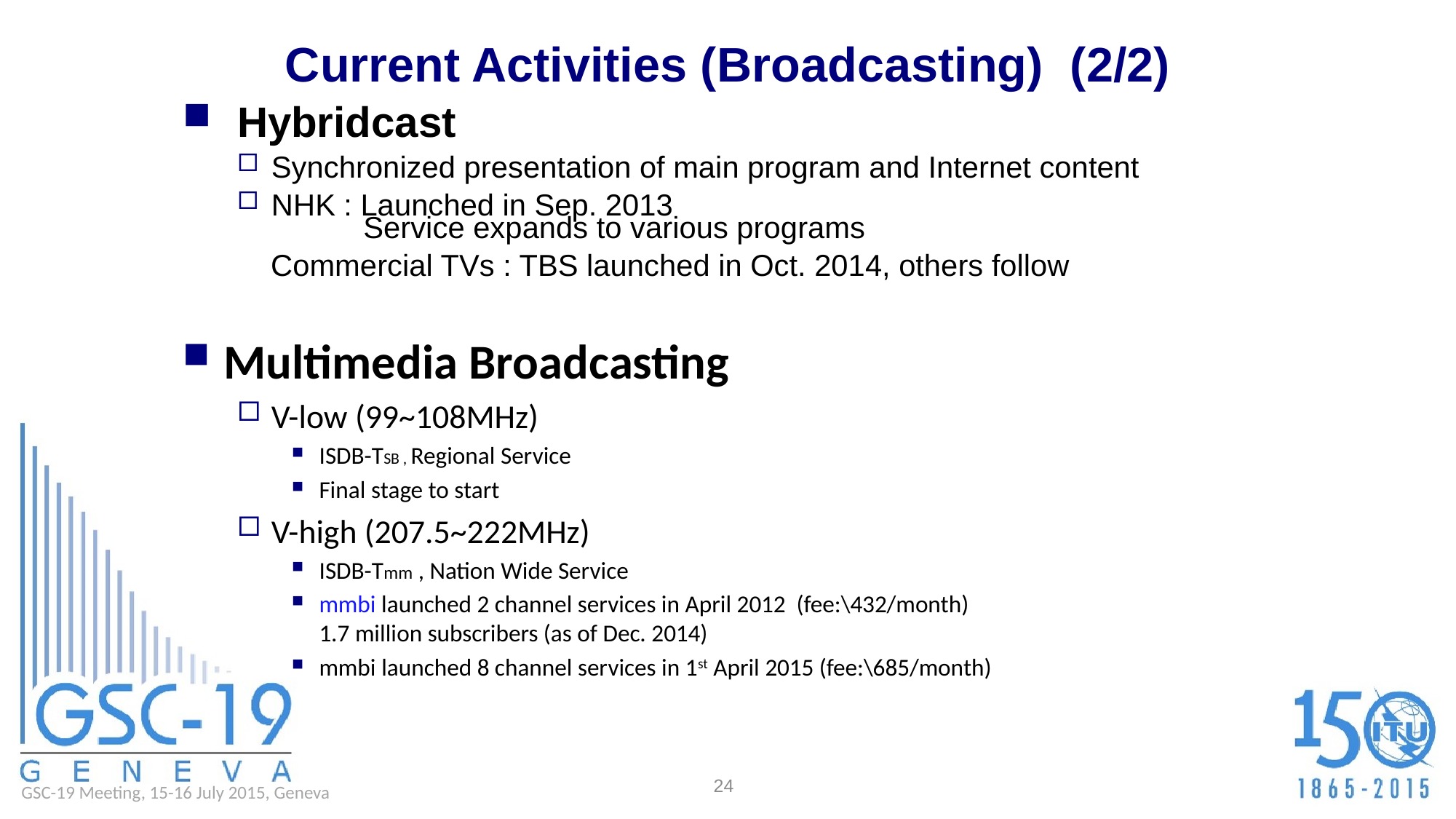

Current Activities (Broadcasting)  (2/2)
Hybridcast
Synchronized presentation of main program and Internet content
NHK : Launched in Sep. 2013
           Service expands to various programs
    Commercial TVs : TBS launched in Oct. 2014, others follow
Multimedia Broadcasting
V-low (99~108MHz)
ISDB-TSB , Regional Service
Final stage to start
V-high (207.5~222MHz)
ISDB-Tmm , Nation Wide Service
mmbi launched 2 channel services in April 2012  (fee:\432/month)
1.7 million subscribers (as of Dec. 2014)
mmbi launched 8 channel services in 1st April 2015 (fee:\685/month)
24